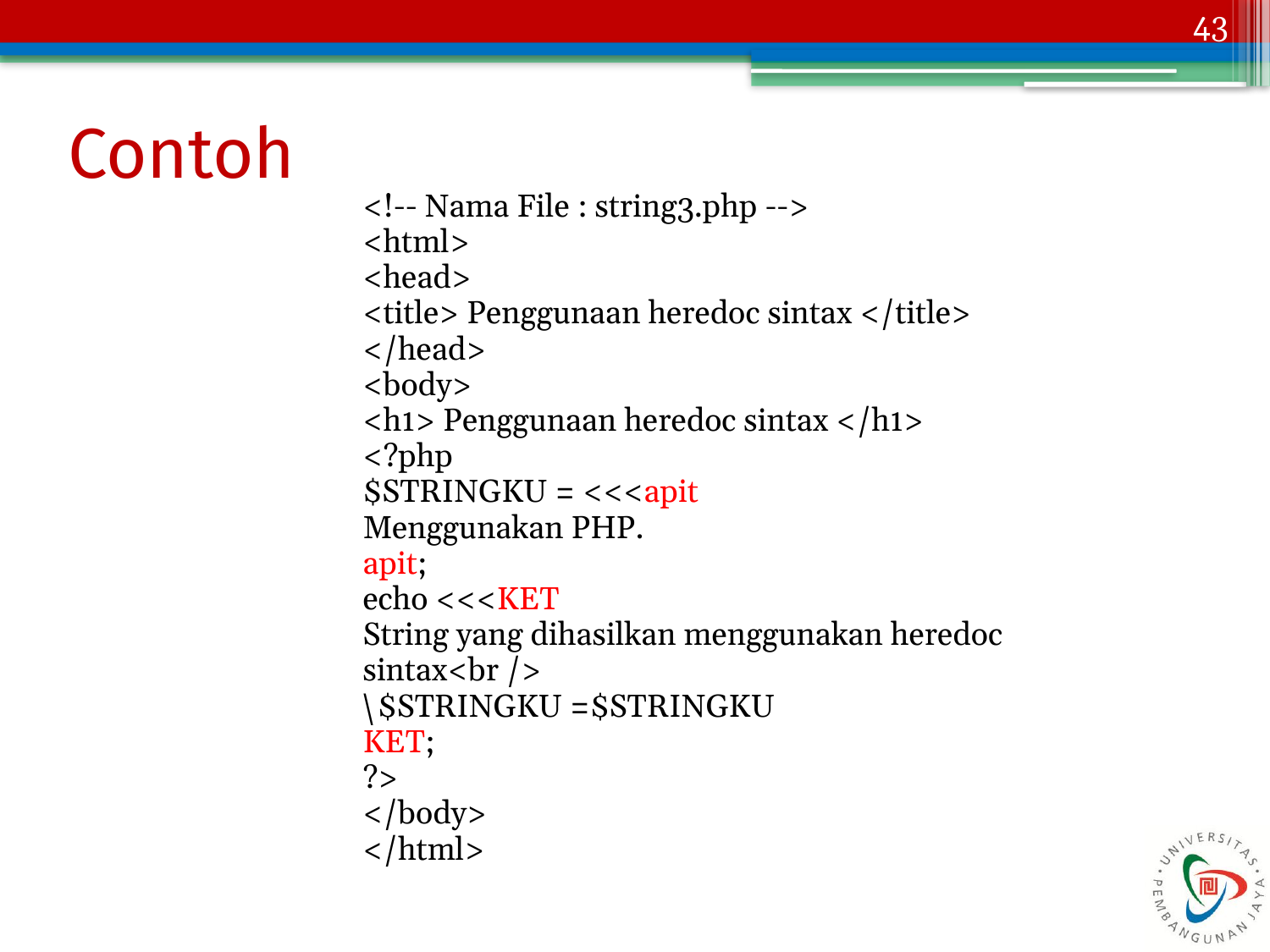

43
# Contoh
<!-- Nama File : string3.php -->
<html>
<head>
<title> Penggunaan heredoc sintax </title>
</head>
<body>
<h1> Penggunaan heredoc sintax </h1>
<?php
$STRINGKU = <<<apit
Menggunakan PHP.
apit;
echo <<<KET
String yang dihasilkan menggunakan heredoc
sintax<br />
\$STRINGKU =$STRINGKU
KET;
?>
</body>
</html>